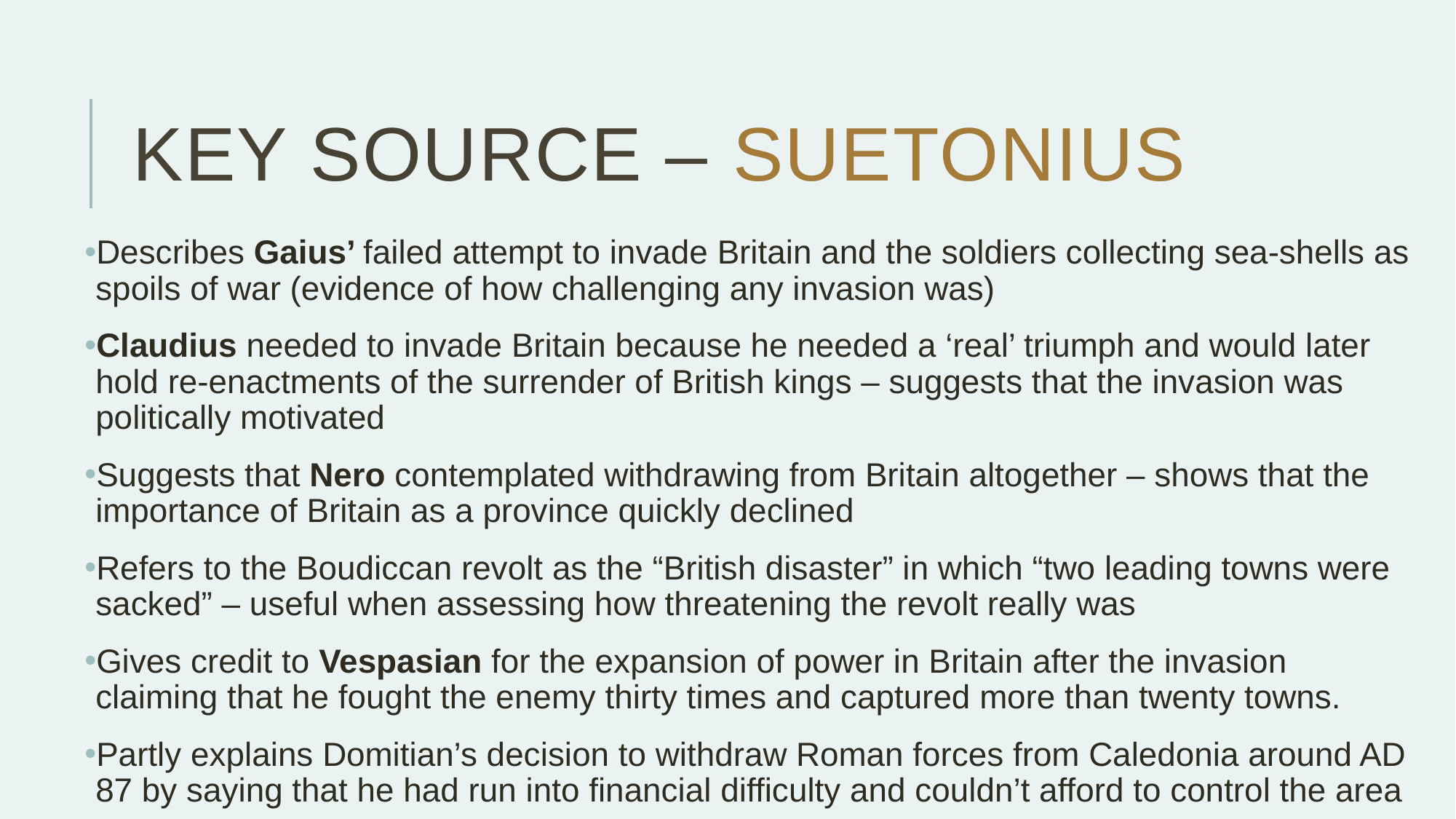

# Key Source – Suetonius
Describes Gaius’ failed attempt to invade Britain and the soldiers collecting sea-shells as spoils of war (evidence of how challenging any invasion was)
Claudius needed to invade Britain because he needed a ‘real’ triumph and would later hold re-enactments of the surrender of British kings – suggests that the invasion was politically motivated
Suggests that Nero contemplated withdrawing from Britain altogether – shows that the importance of Britain as a province quickly declined
Refers to the Boudiccan revolt as the “British disaster” in which “two leading towns were sacked” – useful when assessing how threatening the revolt really was
Gives credit to Vespasian for the expansion of power in Britain after the invasion claiming that he fought the enemy thirty times and captured more than twenty towns.
Partly explains Domitian’s decision to withdraw Roman forces from Caledonia around AD 87 by saying that he had run into financial difficulty and couldn’t afford to control the area